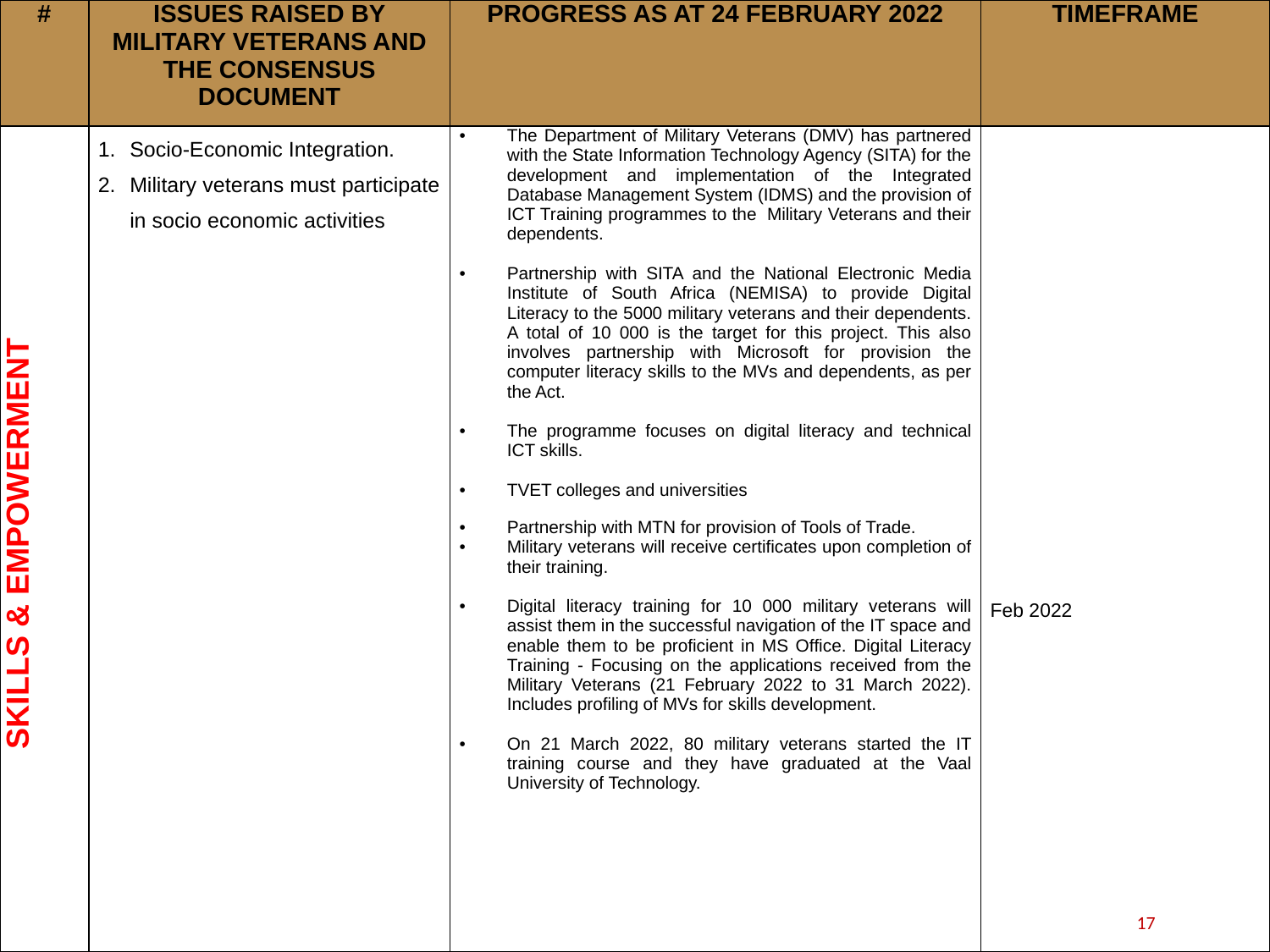

| # | ISSUES RAISED BY MILITARY VETERANS AND THE CONSENSUS DOCUMENT | PROGRESS AS AT 24 FEBRUARY 2022 | TIMEFRAME |
| --- | --- | --- | --- |
| SKILLS & EMPOWERMENT | Socio-Economic Integration. Military veterans must participate in socio economic activities | The Department of Military Veterans (DMV) has partnered with the State Information Technology Agency (SITA) for the development and implementation of the Integrated Database Management System (IDMS) and the provision of ICT Training programmes to the Military Veterans and their dependents. Partnership with SITA and the National Electronic Media Institute of South Africa (NEMISA) to provide Digital Literacy to the 5000 military veterans and their dependents. A total of 10 000 is the target for this project. This also involves partnership with Microsoft for provision the computer literacy skills to the MVs and dependents, as per the Act. The programme focuses on digital literacy and technical ICT skills. TVET colleges and universities Partnership with MTN for provision of Tools of Trade. Military veterans will receive certificates upon completion of their training. Digital literacy training for 10 000 military veterans will assist them in the successful navigation of the IT space and enable them to be proficient in MS Office. Digital Literacy Training - Focusing on the applications received from the Military Veterans (21 February 2022 to 31 March 2022). Includes profiling of MVs for skills development. On 21 March 2022, 80 military veterans started the IT training course and they have graduated at the Vaal University of Technology. | Feb 2022 |
17